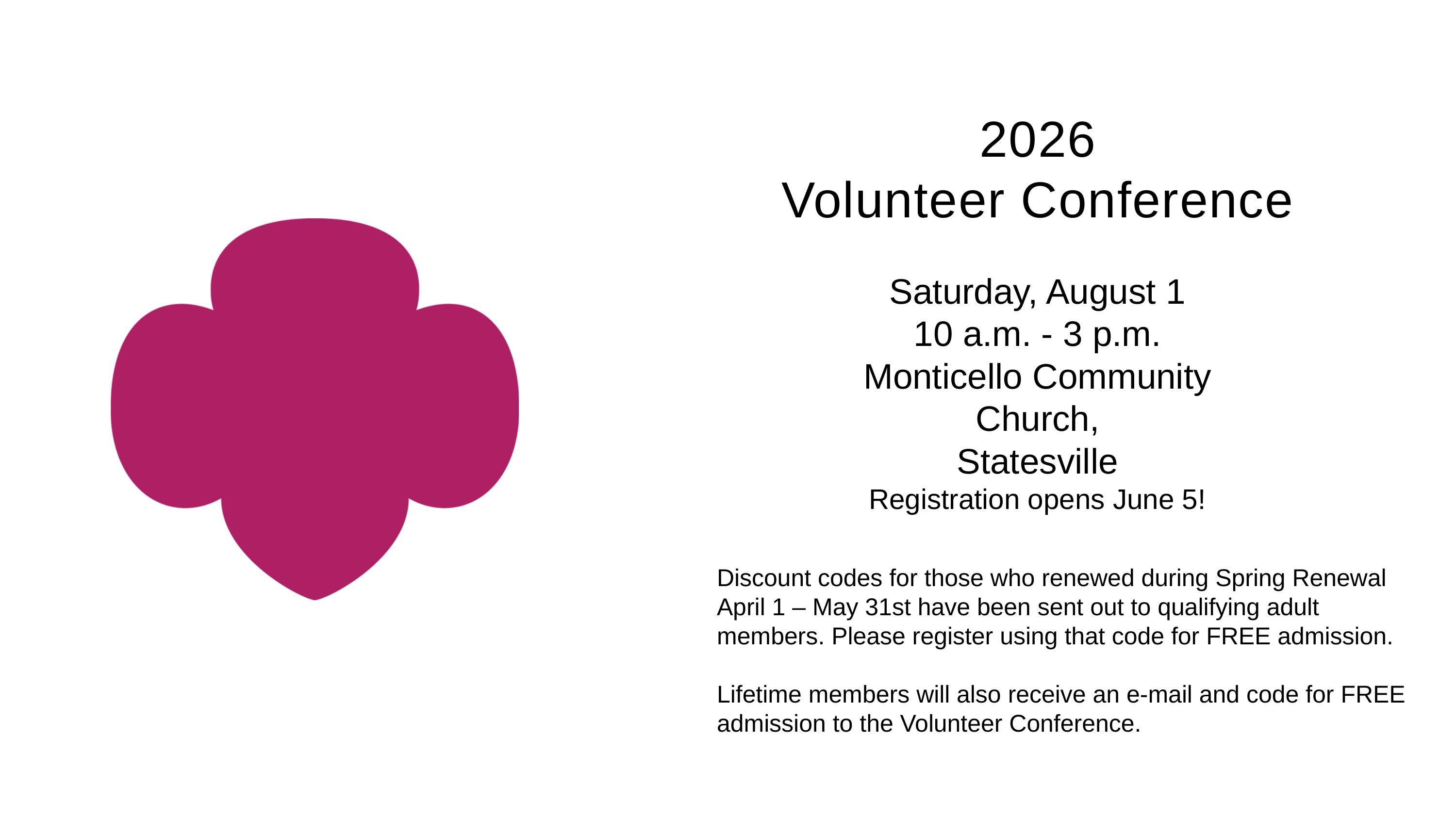

2026
Volunteer Conference

Saturday, August 1
10 a.m. - 3 p.m.
Monticello Community Church,
Statesville
Registration opens June 5!

Discount codes for those who renewed during Spring Renewal April 1 – May 31st have been sent out to qualifying adult members. Please register using that code for FREE admission.

Lifetime members will also receive an e-mail and code for FREE admission to the Volunteer Conference.